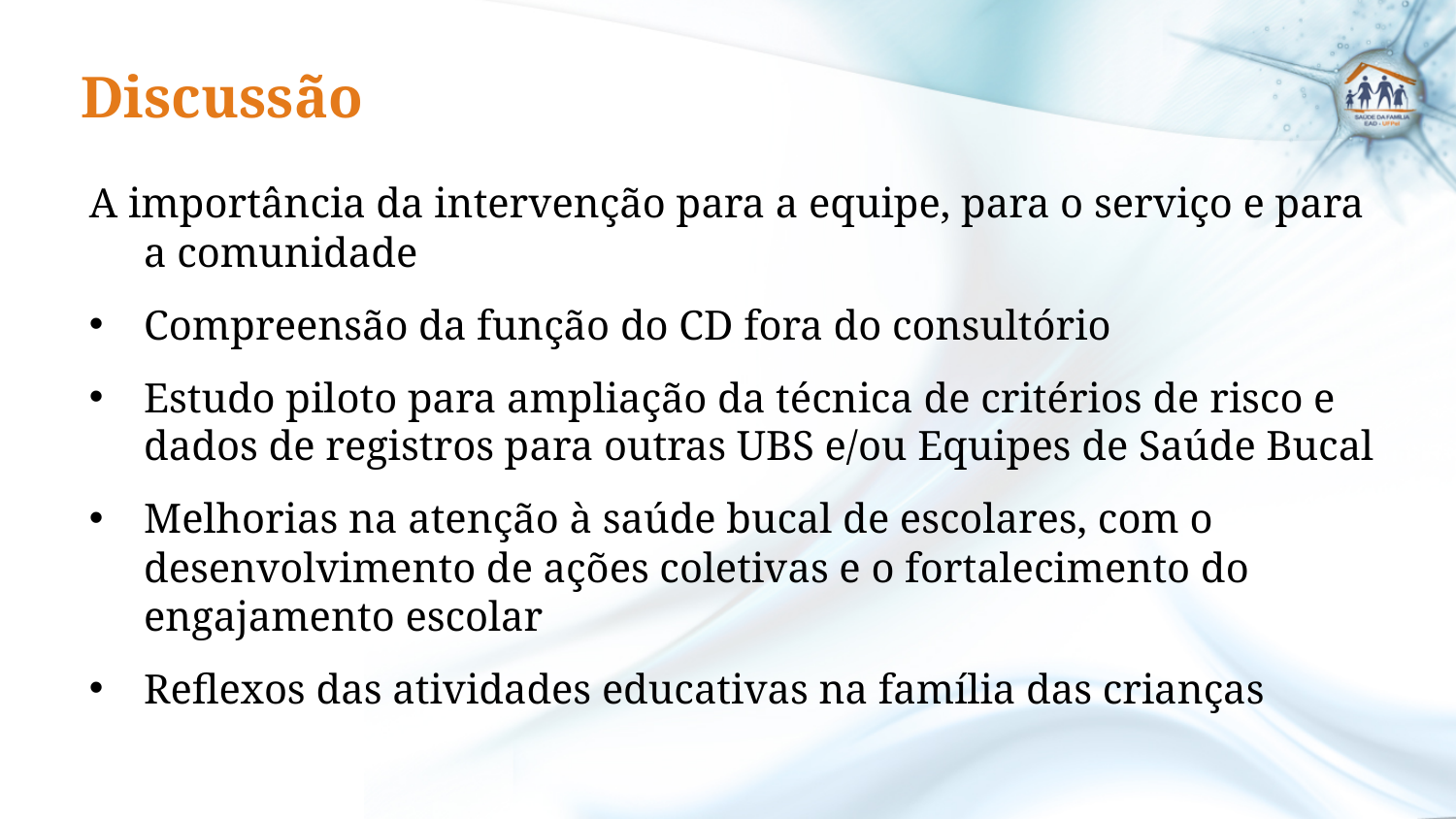

Discussão
#
A importância da intervenção para a equipe, para o serviço e para a comunidade
Compreensão da função do CD fora do consultório
Estudo piloto para ampliação da técnica de critérios de risco e dados de registros para outras UBS e/ou Equipes de Saúde Bucal
Melhorias na atenção à saúde bucal de escolares, com o desenvolvimento de ações coletivas e o fortalecimento do engajamento escolar
Reflexos das atividades educativas na família das crianças